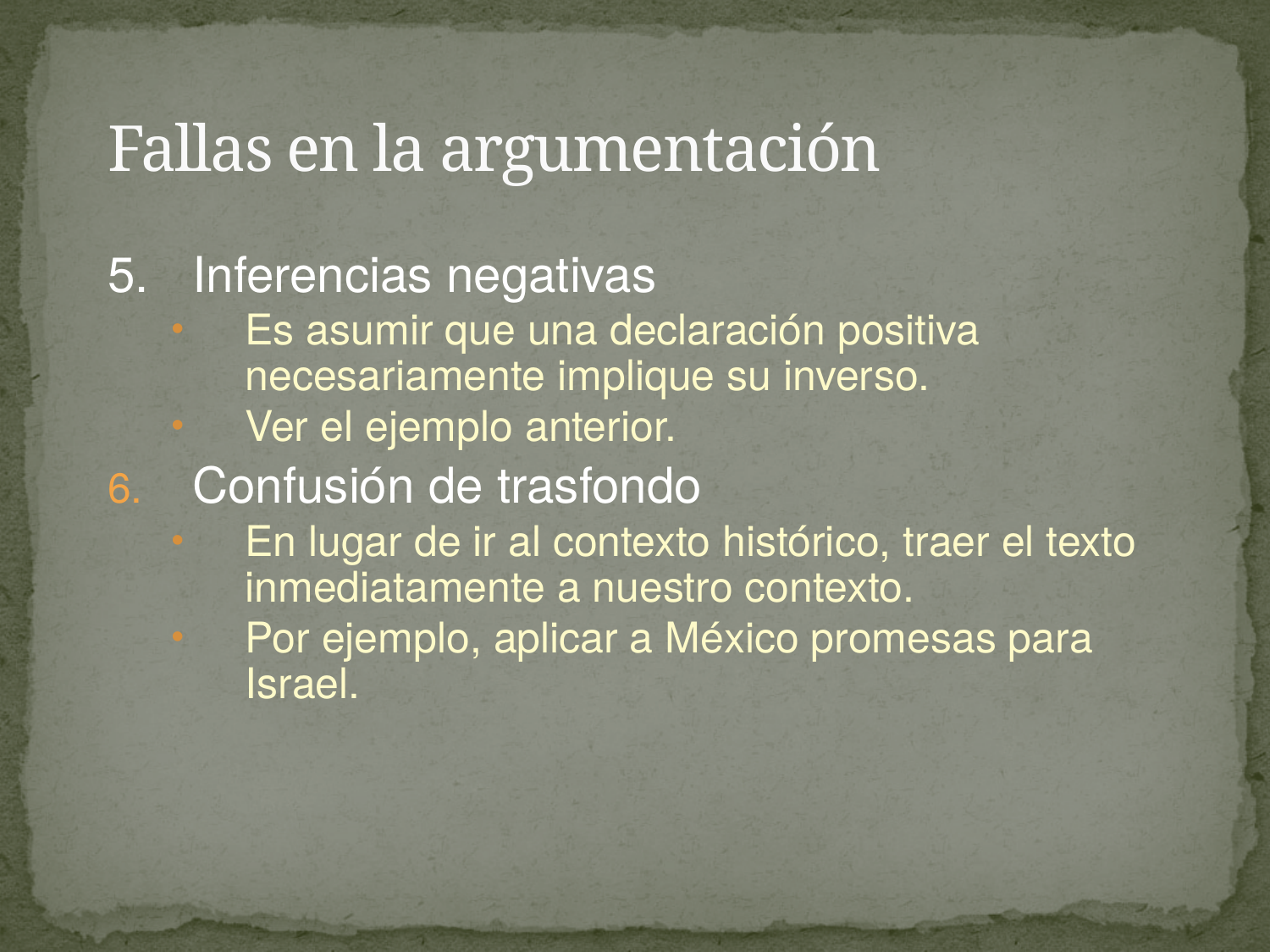

# Fallas en la argumentación
5.	Inferencias negativas
Es asumir que una declaración positiva necesariamente implique su inverso.
Ver el ejemplo anterior.
Confusión de trasfondo
En lugar de ir al contexto histórico, traer el texto inmediatamente a nuestro contexto.
Por ejemplo, aplicar a México promesas para Israel.